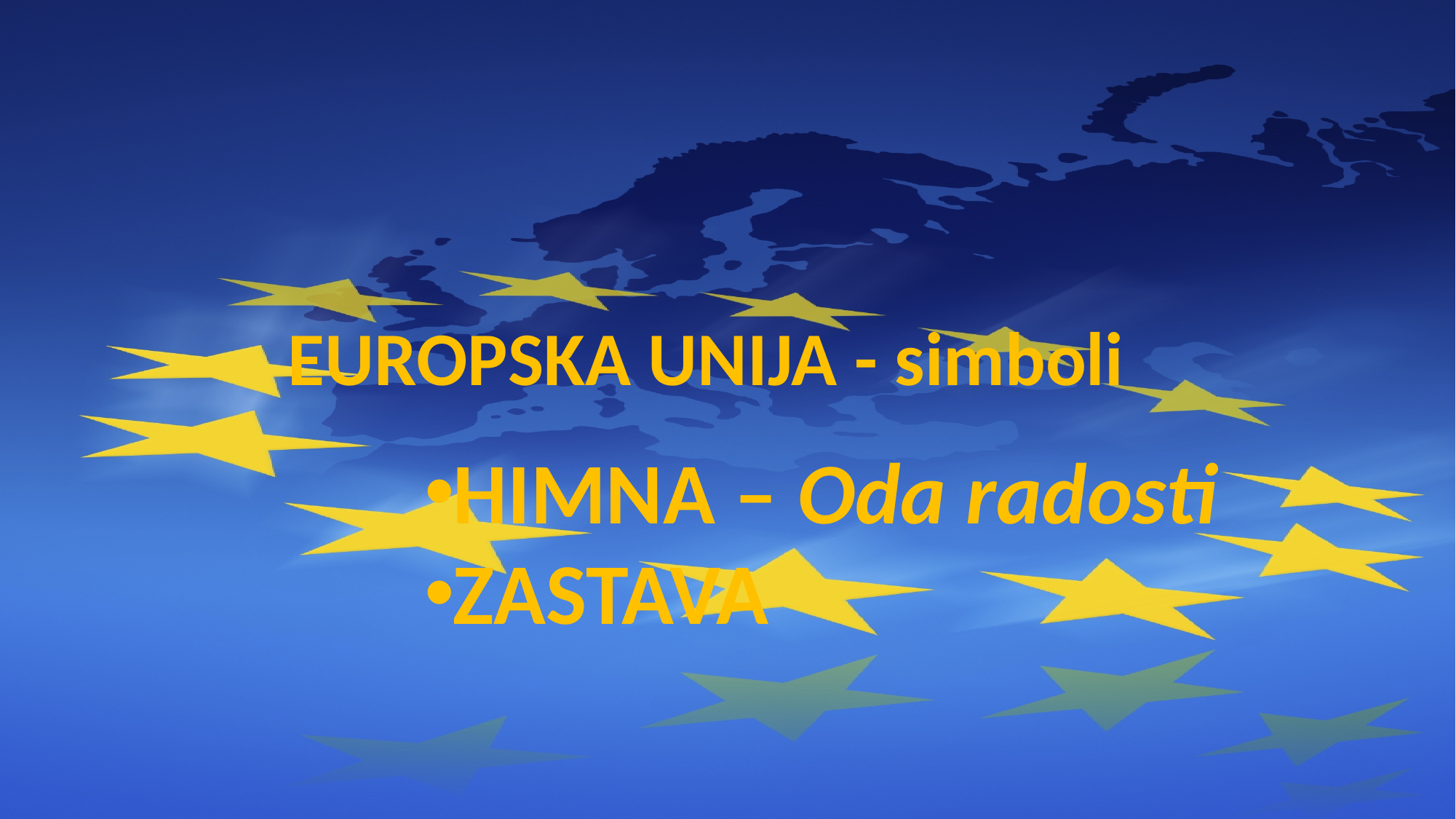

# EUROPSKA UNIJA - simboli

HIMNA – Oda radosti
ZASTAVA